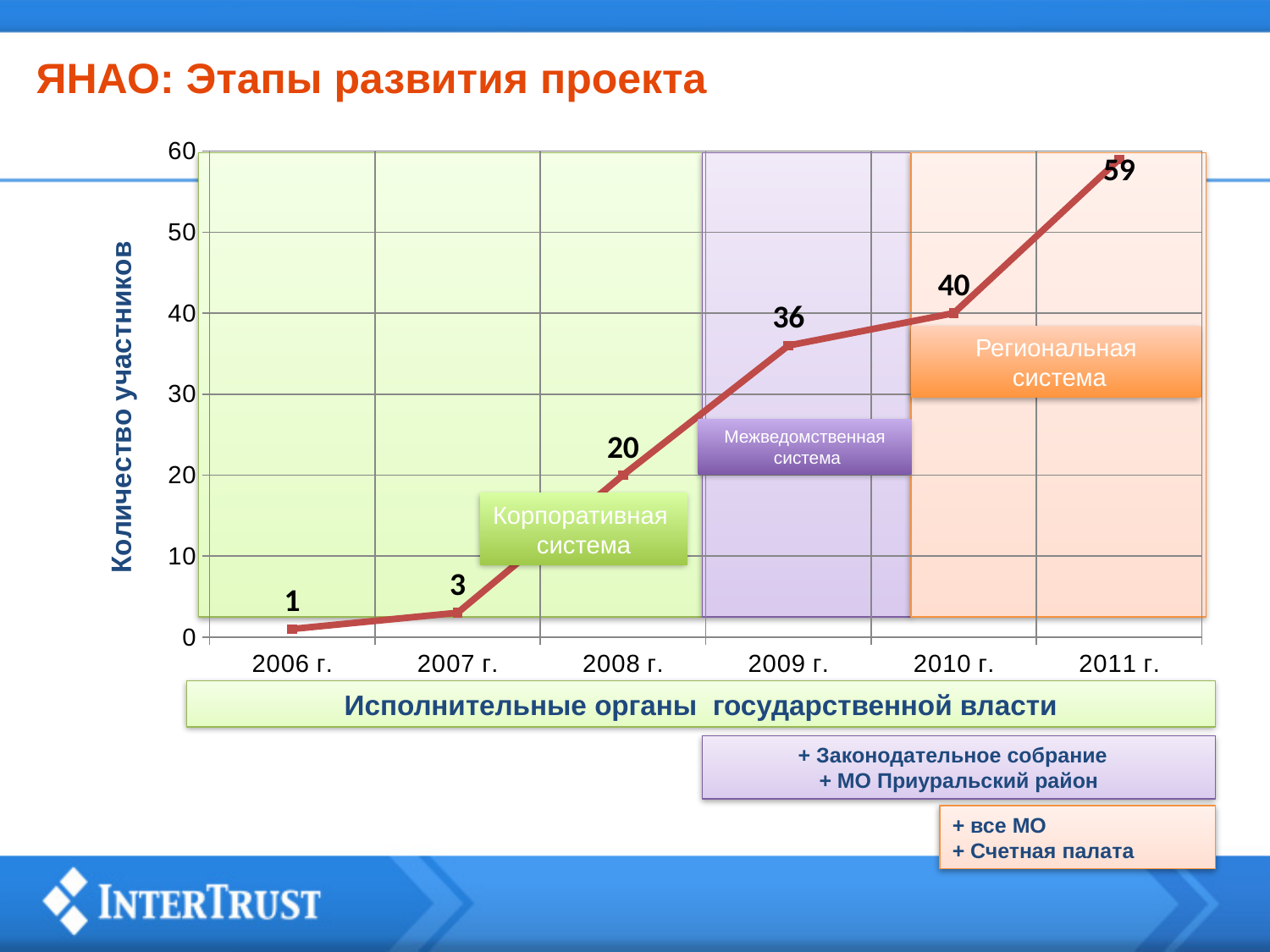

ЯНАО: Этапы развития проекта

### Chart

| Category |  |
|---|---|
| 2006 г. | 1.0 |
| 2007 г. | 3.0 |
| 2008 г. | 20.0 |
| 2009 г. | 36.0 |
| 2010 г. | 40.0 |
| 2011 г. | 59.0 |

Исполнительные органы  государственной власти
+ Законодательное собрание
+ МО Приуральский район
+ все МО
+ Счетная палата
Региональная
 система
Межведомственная
 система
Корпоративная
система